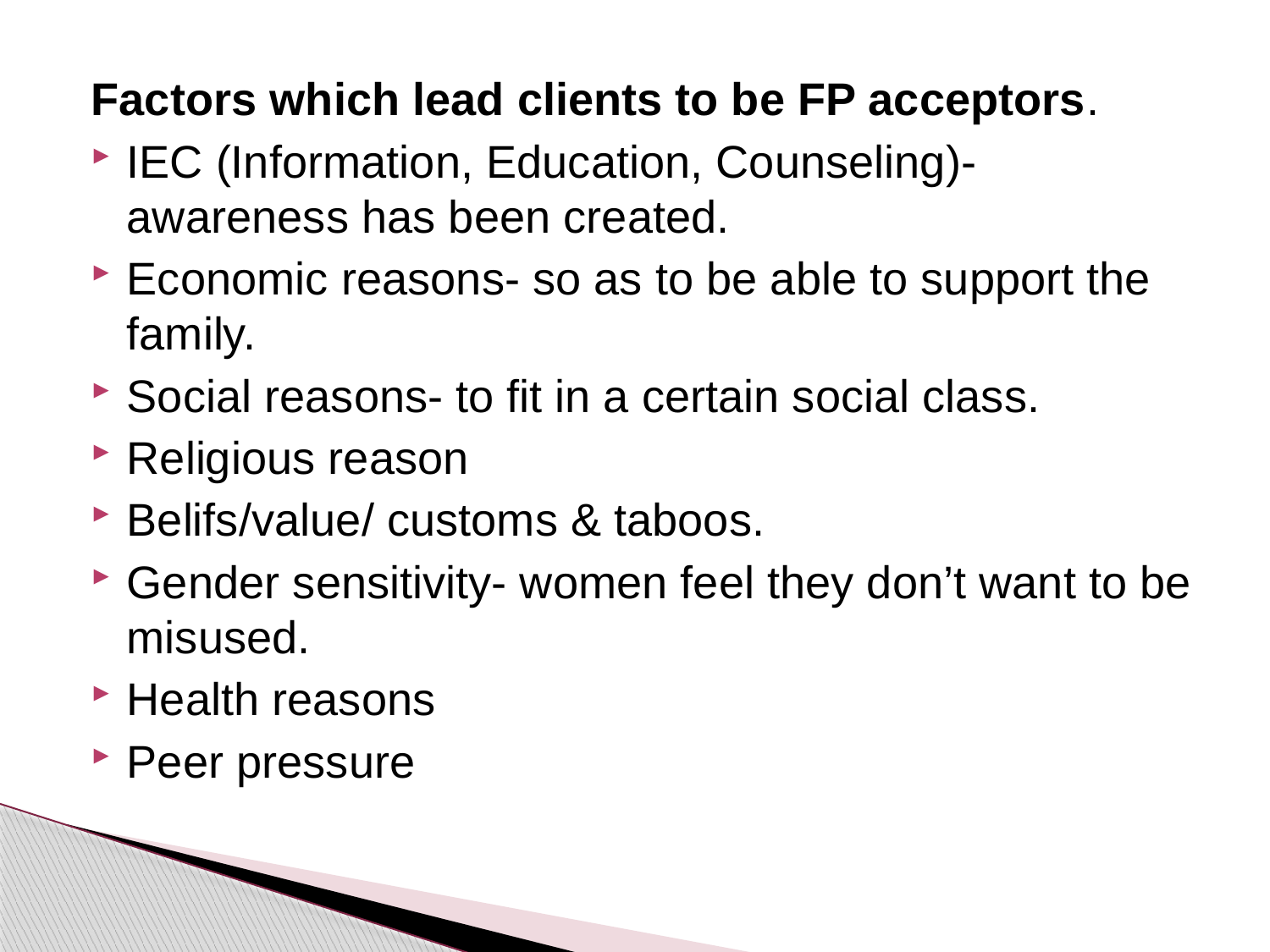

#
Factors which lead clients to be FP acceptors.
IEC (Information, Education, Counseling)- awareness has been created.
Economic reasons- so as to be able to support the family.
Social reasons- to fit in a certain social class.
Religious reason
Belifs/value/ customs & taboos.
Gender sensitivity- women feel they don’t want to be misused.
Health reasons
Peer pressure